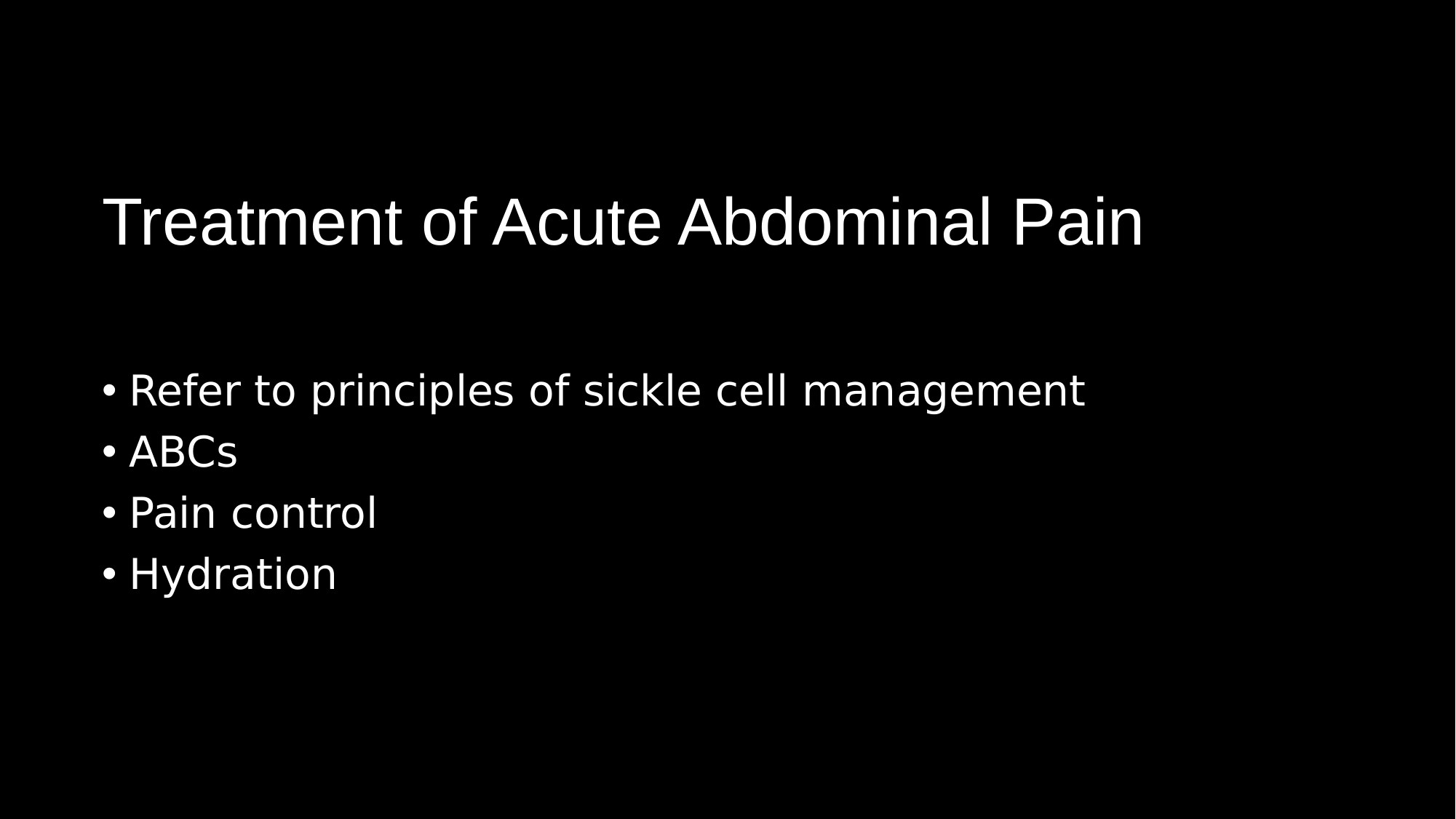

# Treatment of Acute Abdominal Pain
Refer to principles of sickle cell management
ABCs
Pain control
Hydration